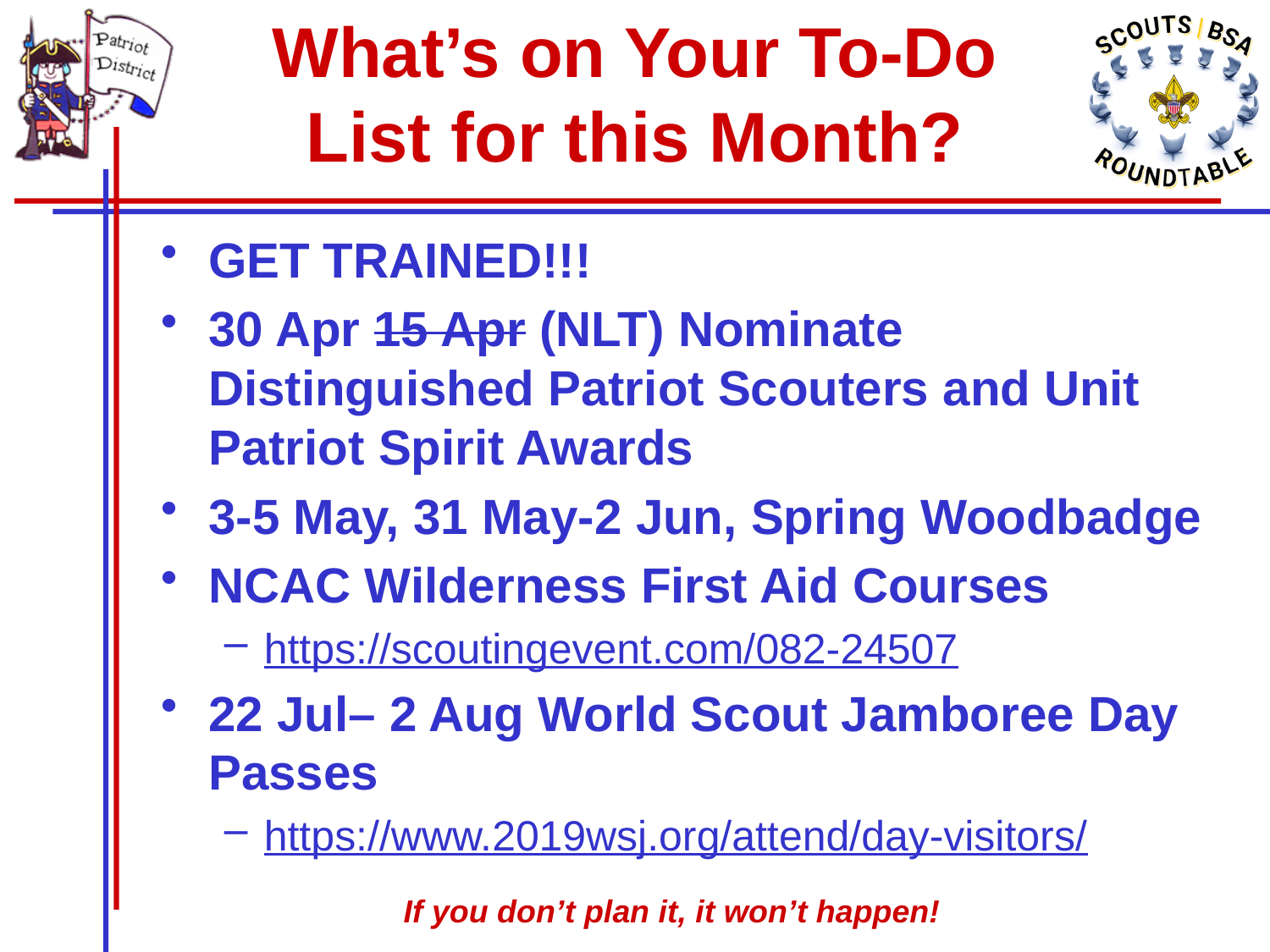

# What’s on Your To-Do List for this Month?
GET TRAINED!!!
30 Apr 15 Apr (NLT) Nominate Distinguished Patriot Scouters and Unit Patriot Spirit Awards
3-5 May, 31 May-2 Jun, Spring Woodbadge
NCAC Wilderness First Aid Courses
https://scoutingevent.com/082-24507
22 Jul– 2 Aug World Scout Jamboree Day Passes
https://www.2019wsj.org/attend/day-visitors/